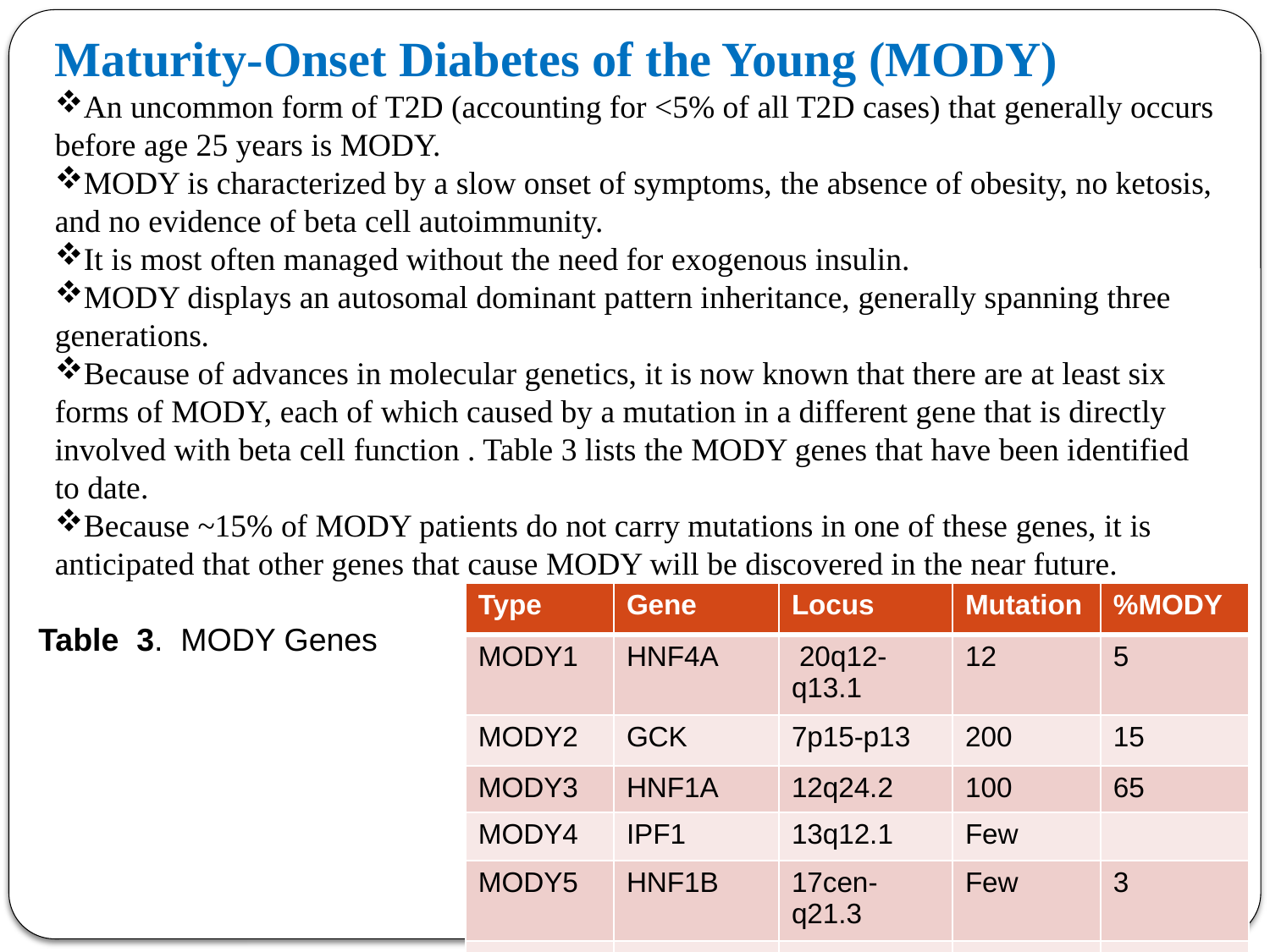

Maturity-Onset Diabetes of the Young (MODY)
An uncommon form of T2D (accounting for <5% of all T2D cases) that generally occurs before age 25 years is MODY.
MODY is characterized by a slow onset of symptoms, the absence of obesity, no ketosis, and no evidence of beta cell autoimmunity.
It is most often managed without the need for exogenous insulin.
MODY displays an autosomal dominant pattern inheritance, generally spanning three generations.
Because of advances in molecular genetics, it is now known that there are at least six forms of MODY, each of which caused by a mutation in a different gene that is directly involved with beta cell function . Table 3 lists the MODY genes that have been identified to date.
Because ~15% of MODY patients do not carry mutations in one of these genes, it is anticipated that other genes that cause MODY will be discovered in the near future.
| Type | Gene | Locus | Mutation | %MODY |
| --- | --- | --- | --- | --- |
| MODY1 | HNF4A | 20q12-q13.1 | 12 | 5 |
| MODY2 | GCK | 7p15-p13 | 200 | 15 |
| MODY3 | HNF1A | 12q24.2 | 100 | 65 |
| MODY4 | IPF1 | 13q12.1 | Few |  |
| MODY5 | HNF1B | 17cen-q21.3 | Few | 3 |
| MODY6 | NEUROD1 | 2q32 | Few |  |
Table  3.  MODY Genes